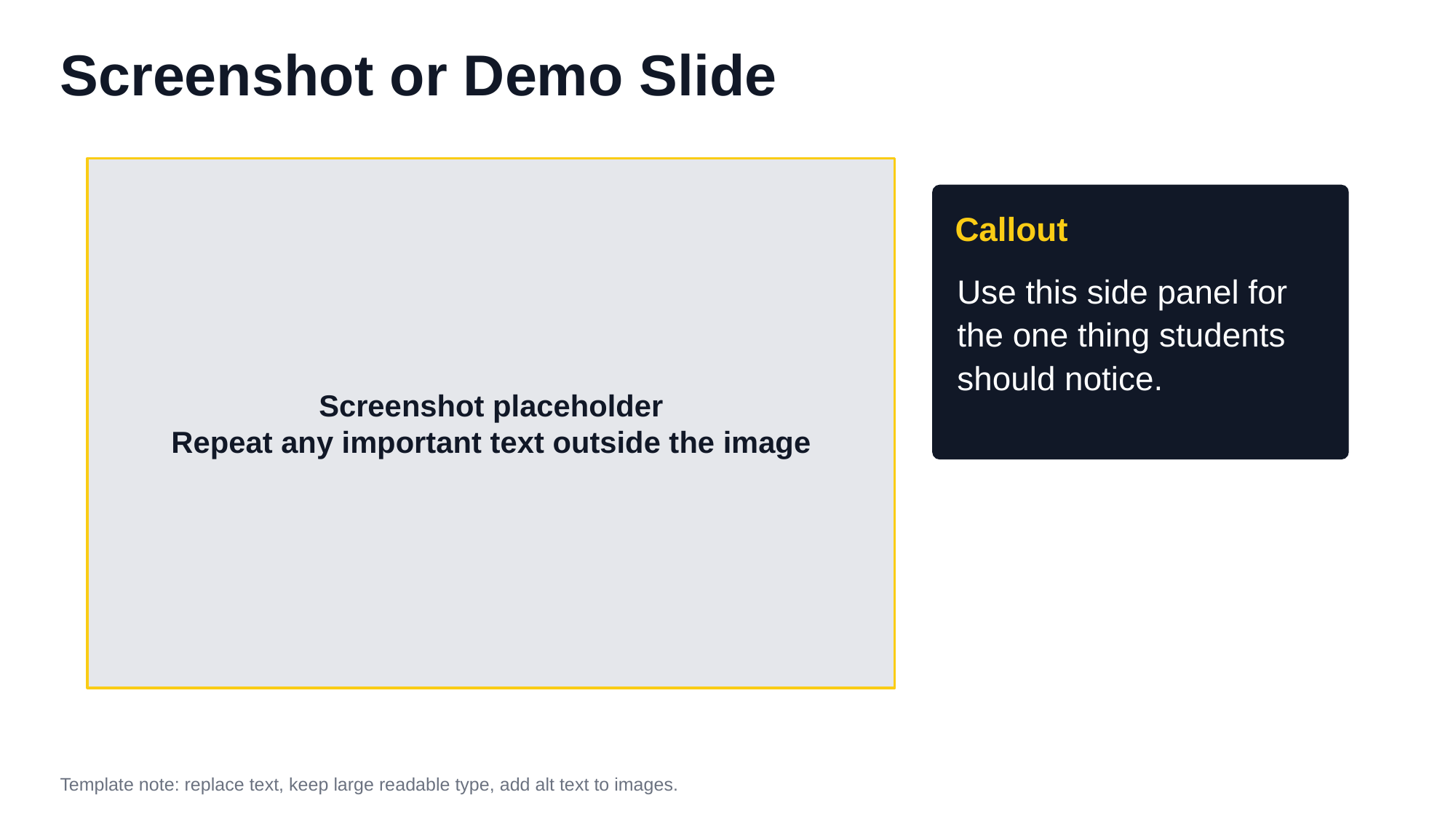

Screenshot or Demo Slide

Callout
Use this side panel for the one thing students should notice.
Screenshot placeholder
Repeat any important text outside the image
Template note: replace text, keep large readable type, add alt text to images.